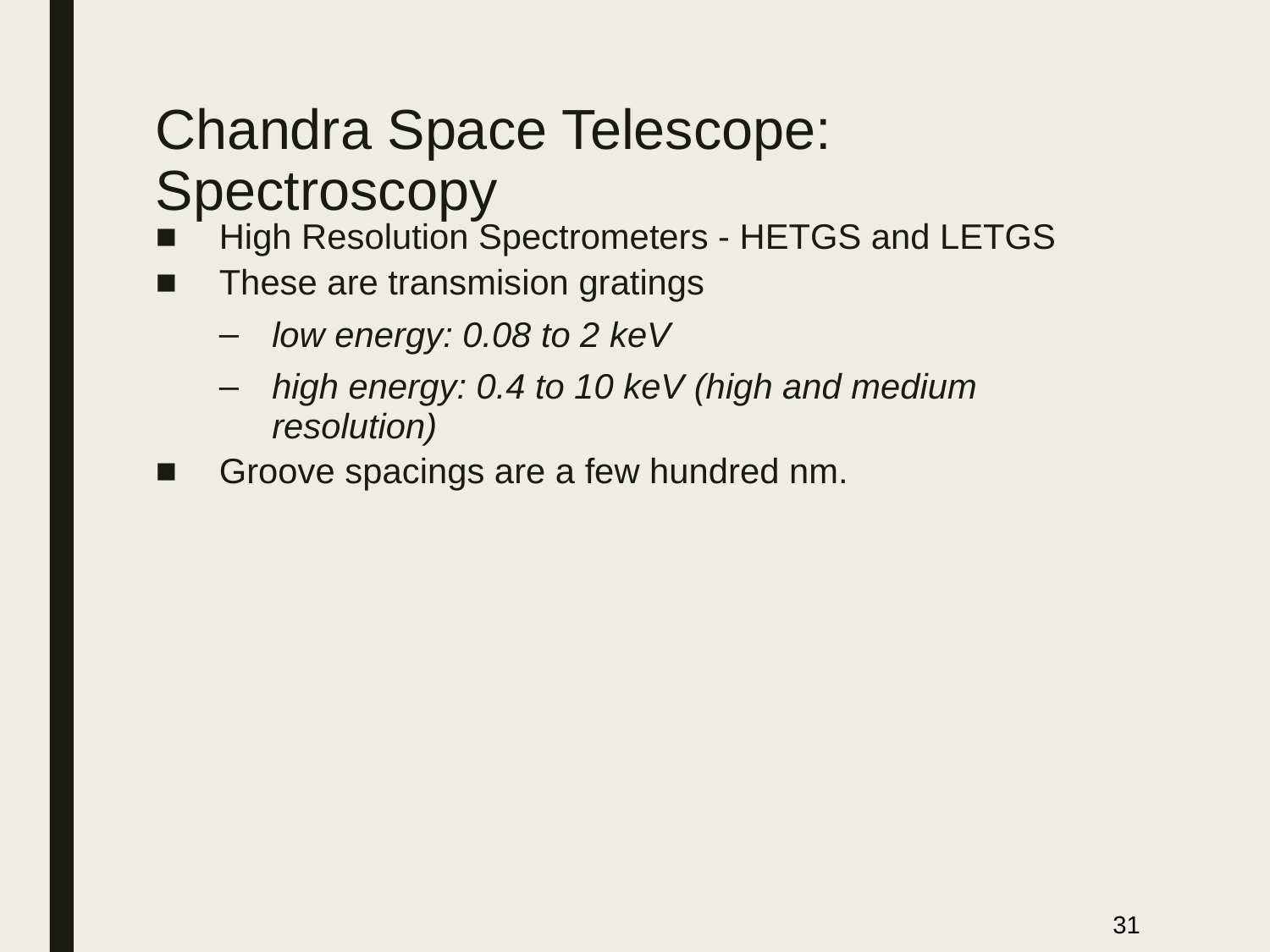

# Chandra Space Telescope: Spectroscopy
High Resolution Spectrometers - HETGS and LETGS
These are transmision gratings
low energy: 0.08 to 2 keV
high energy: 0.4 to 10 keV (high and medium resolution)
Groove spacings are a few hundred nm.

31